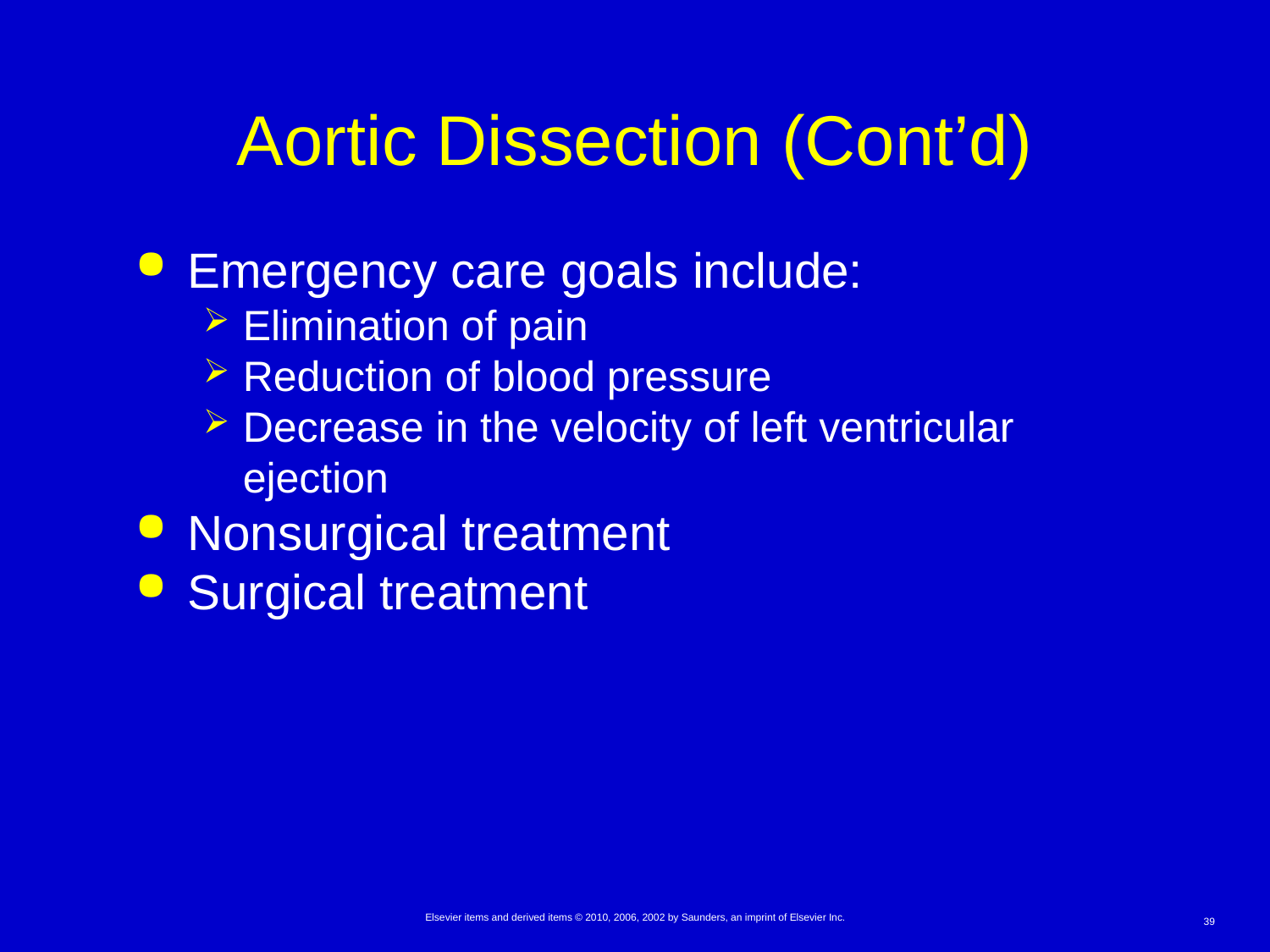

# Aortic Dissection (Cont’d)
Emergency care goals include:
Elimination of pain
Reduction of blood pressure
Decrease in the velocity of left ventricular ejection
Nonsurgical treatment
Surgical treatment